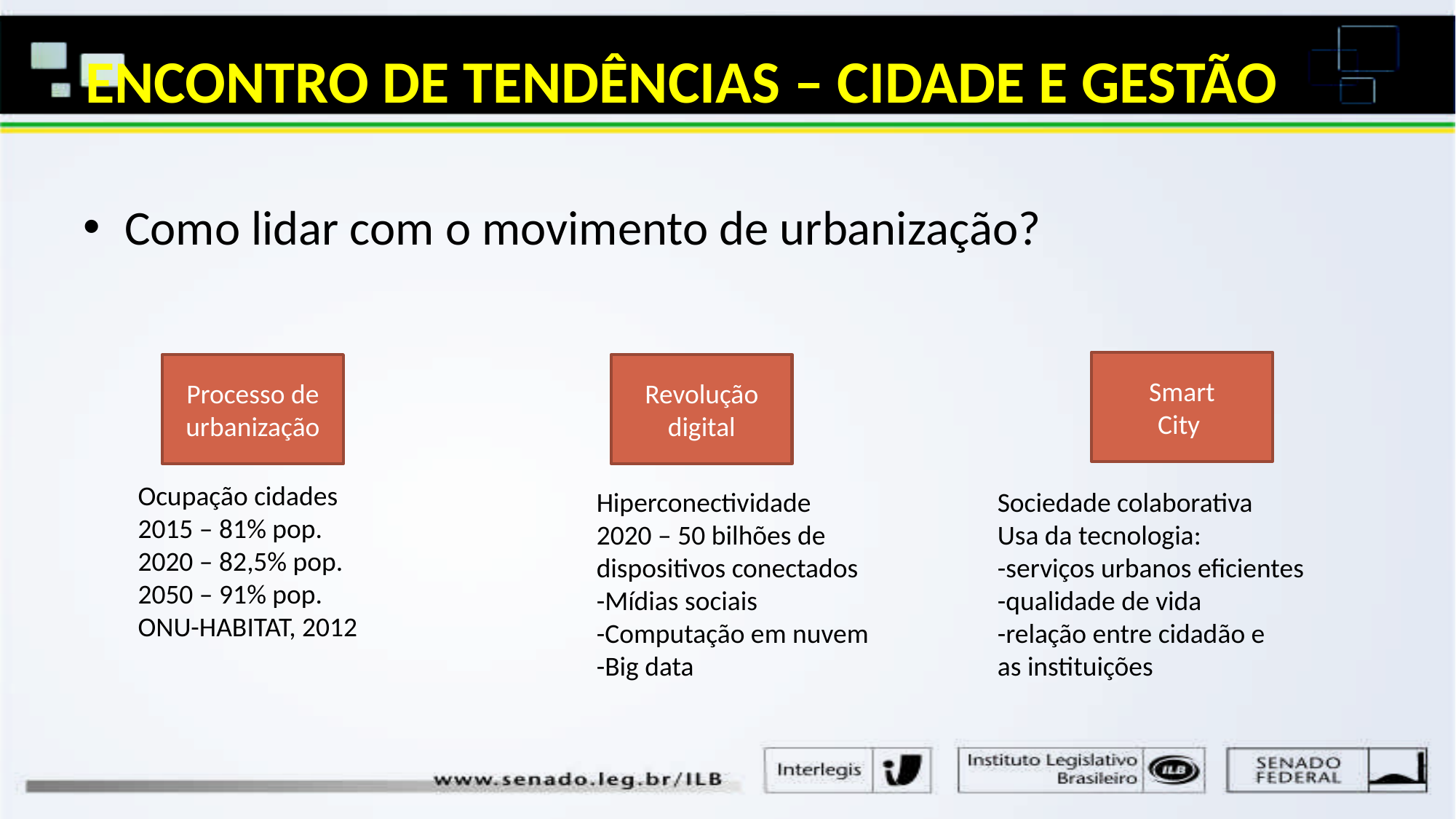

# ENCONTRO DE TENDÊNCIAS – CIDADE E GESTÃO
Como lidar com o movimento de urbanização?

Smart
City
Processo de urbanização
Revolução digital
Ocupação cidades
2015 – 81% pop.
2020 – 82,5% pop.
2050 – 91% pop.
ONU-HABITAT, 2012
Hiperconectividade
2020 – 50 bilhões de
dispositivos conectados
-Mídias sociais
-Computação em nuvem
-Big data
Sociedade colaborativa
Usa da tecnologia:
-serviços urbanos eficientes
-qualidade de vida
-relação entre cidadão e
as instituições